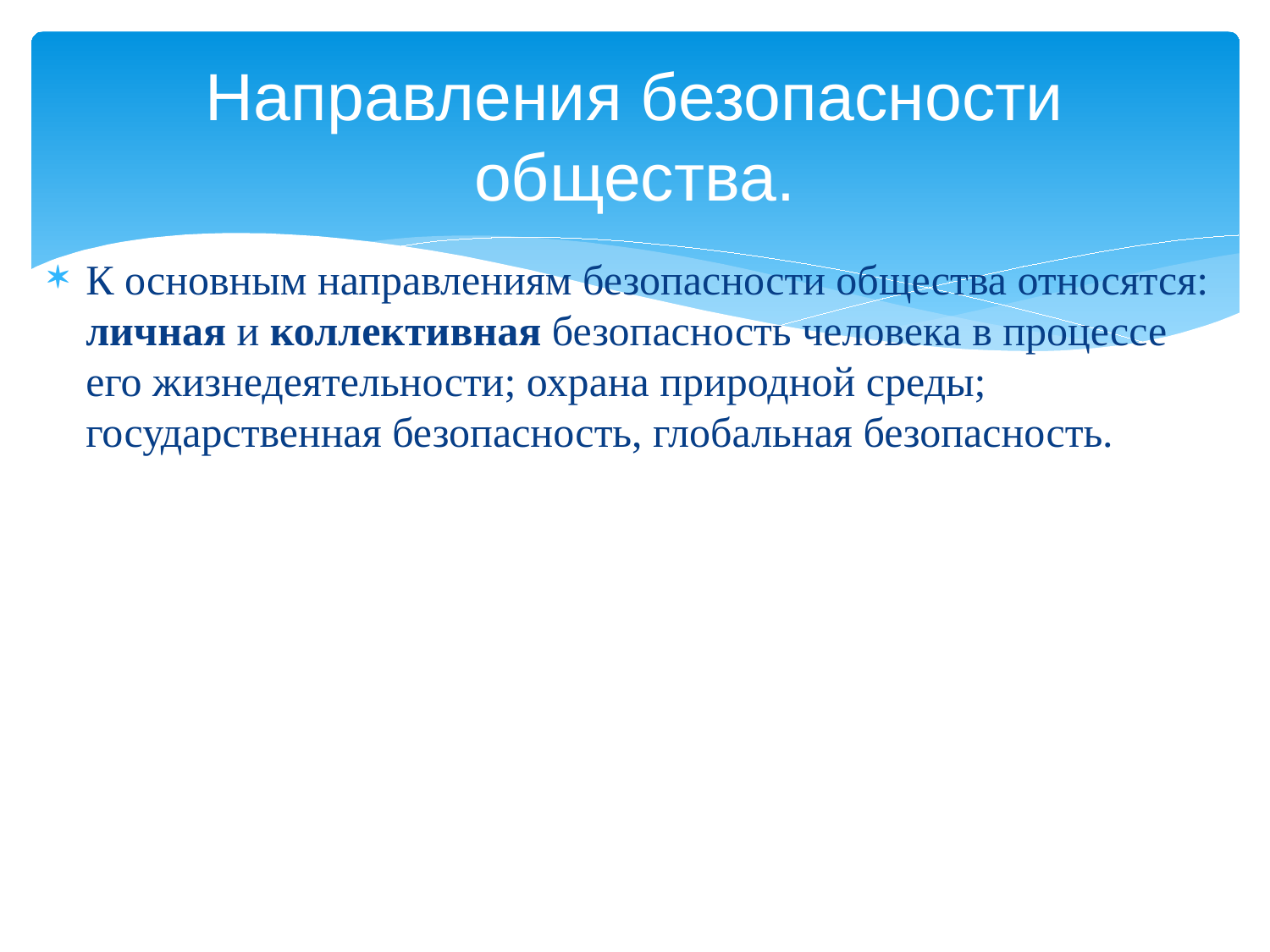

# Направления безопасности общества.
К основным направлениям безопасности общества относятся: личная и коллективная безопасность человека в процессе его жизнедеятельности; охрана природной среды; государственная безопасность, глобальная безопасность.